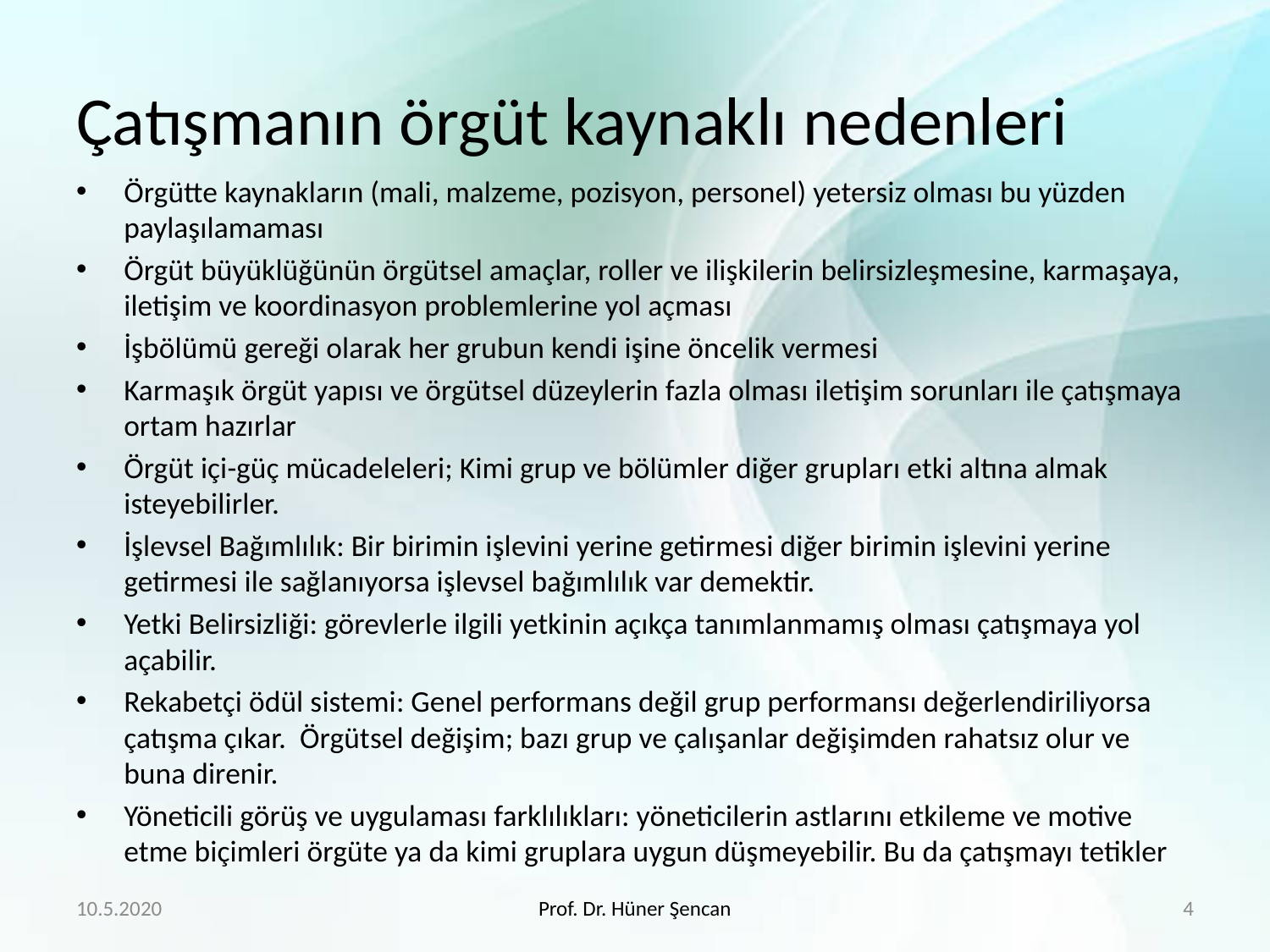

# Çatışmanın örgüt kaynaklı nedenleri
Örgütte kaynakların (mali, malzeme, pozisyon, personel) yetersiz olması bu yüzden paylaşılamaması
Örgüt büyüklüğünün örgütsel amaçlar, roller ve ilişkilerin belirsizleşmesine, karmaşaya, iletişim ve koordinasyon problemlerine yol açması
İşbölümü gereği olarak her grubun kendi işine öncelik vermesi
Karmaşık örgüt yapısı ve örgütsel düzeylerin fazla olması iletişim sorunları ile çatışmaya ortam hazırlar
Örgüt içi-güç mücadeleleri; Kimi grup ve bölümler diğer grupları etki altına almak isteyebilirler.
İşlevsel Bağımlılık: Bir birimin işlevini yerine getirmesi diğer birimin işlevini yerine getirmesi ile sağlanıyorsa işlevsel bağımlılık var demektir.
Yetki Belirsizliği: görevlerle ilgili yetkinin açıkça tanımlanmamış olması çatışmaya yol açabilir.
Rekabetçi ödül sistemi: Genel performans değil grup performansı değerlendiriliyorsa çatışma çıkar.  Örgütsel değişim; bazı grup ve çalışanlar değişimden rahatsız olur ve buna direnir.
Yöneticili görüş ve uygulaması farklılıkları: yöneticilerin astlarını etkileme ve motive etme biçimleri örgüte ya da kimi gruplara uygun düşmeyebilir. Bu da çatışmayı tetikler
10.5.2020
Prof. Dr. Hüner Şencan
4